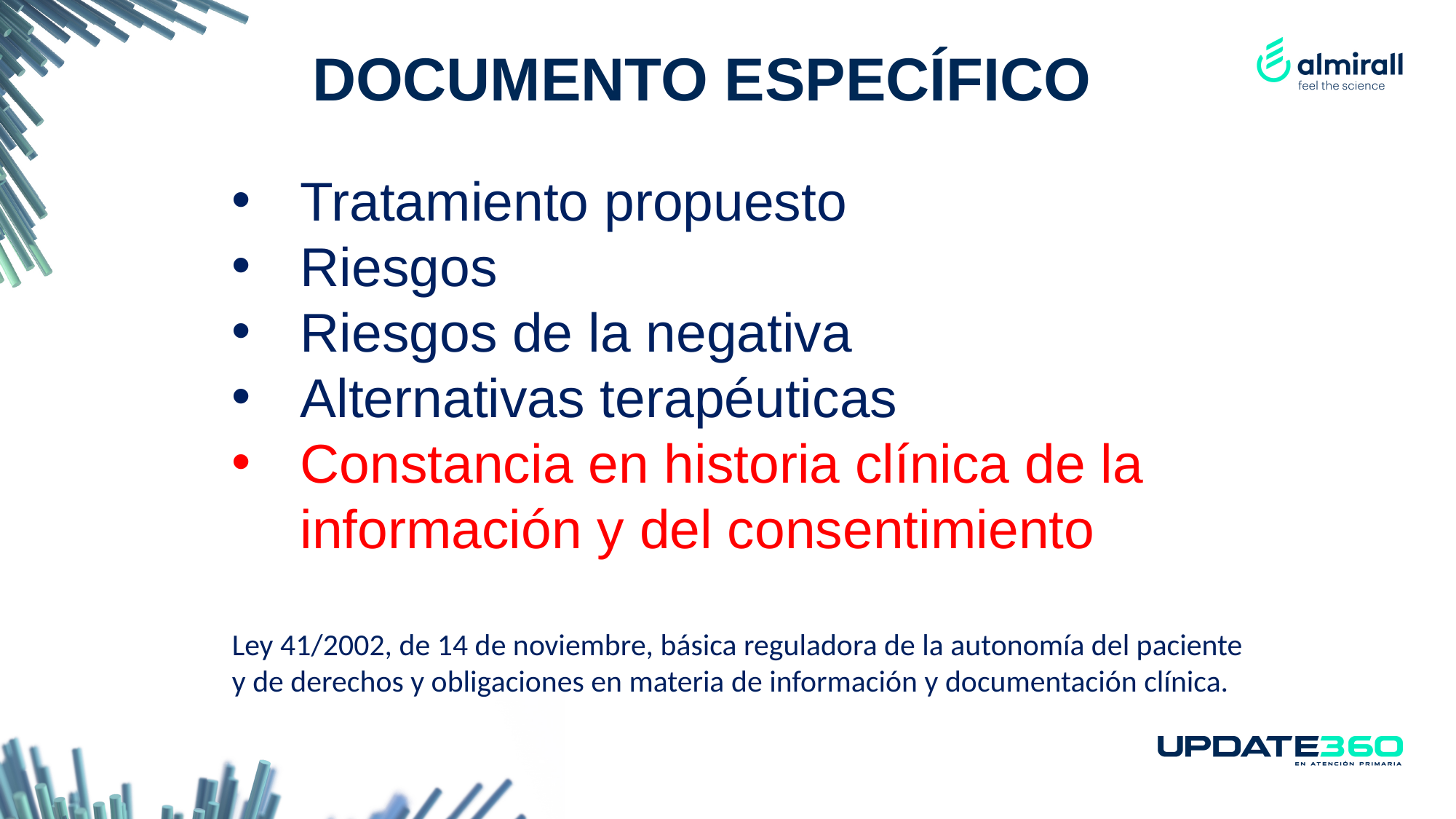

DOCUMENTO ESPECÍFICO
Tratamiento propuesto
Riesgos
Riesgos de la negativa
Alternativas terapéuticas
Constancia en historia clínica de la información y del consentimiento

Ley 41/2002, de 14 de noviembre, básica reguladora de la autonomía del paciente y de derechos y obligaciones en materia de información y documentación clínica.